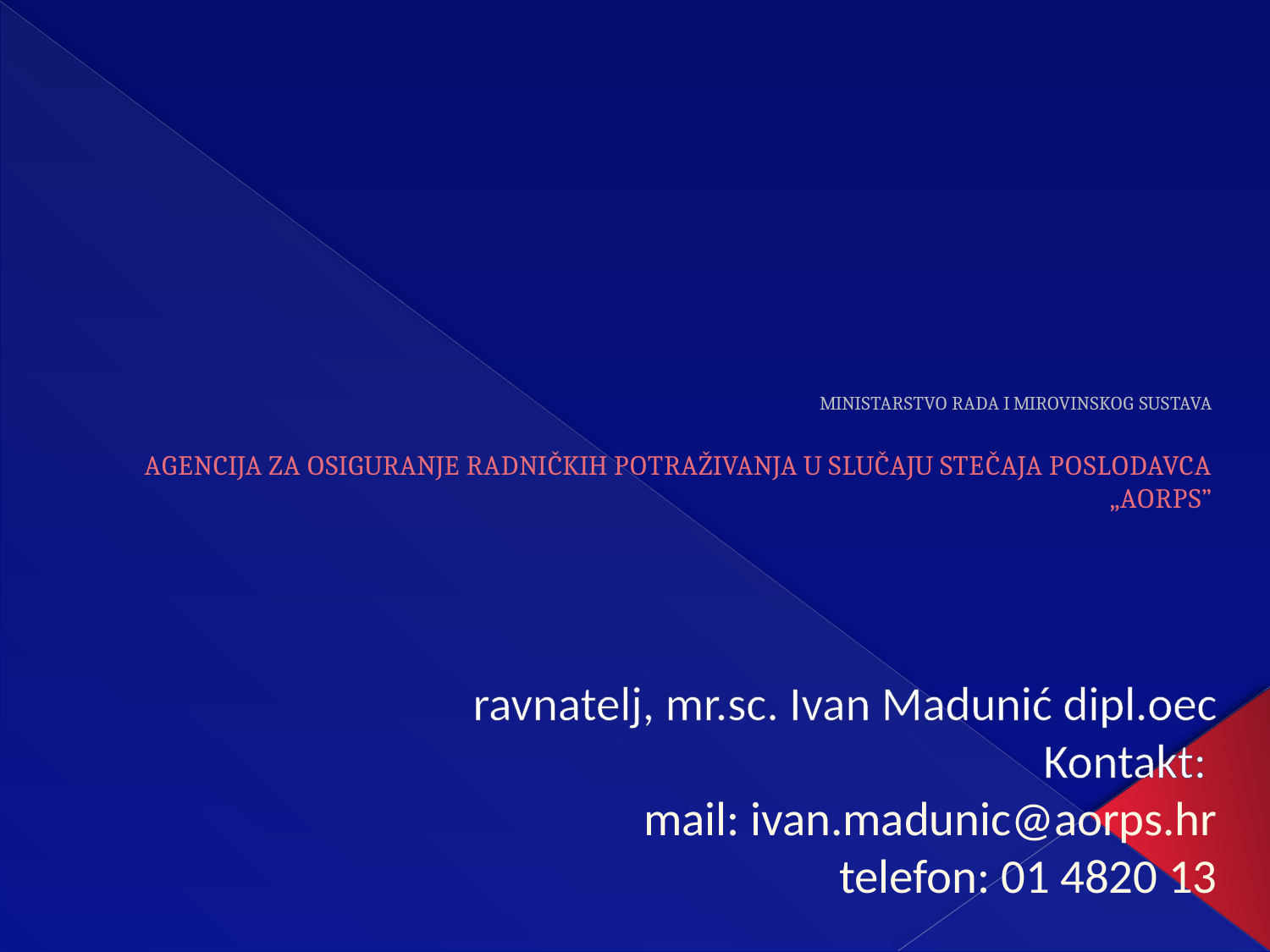

# MINISTARSTVO RADA I MIROVINSKOG SUSTAVA AGENCIJA ZA OSIGURANJE RADNIČKIH POTRAŽIVANJA U SLUČAJU STEČAJA POSLODAVCA „AORPS”
ravnatelj, mr.sc. Ivan Madunić dipl.oec
Kontakt:
mail: ivan.madunic@aorps.hr
telefon: 01 4820 13